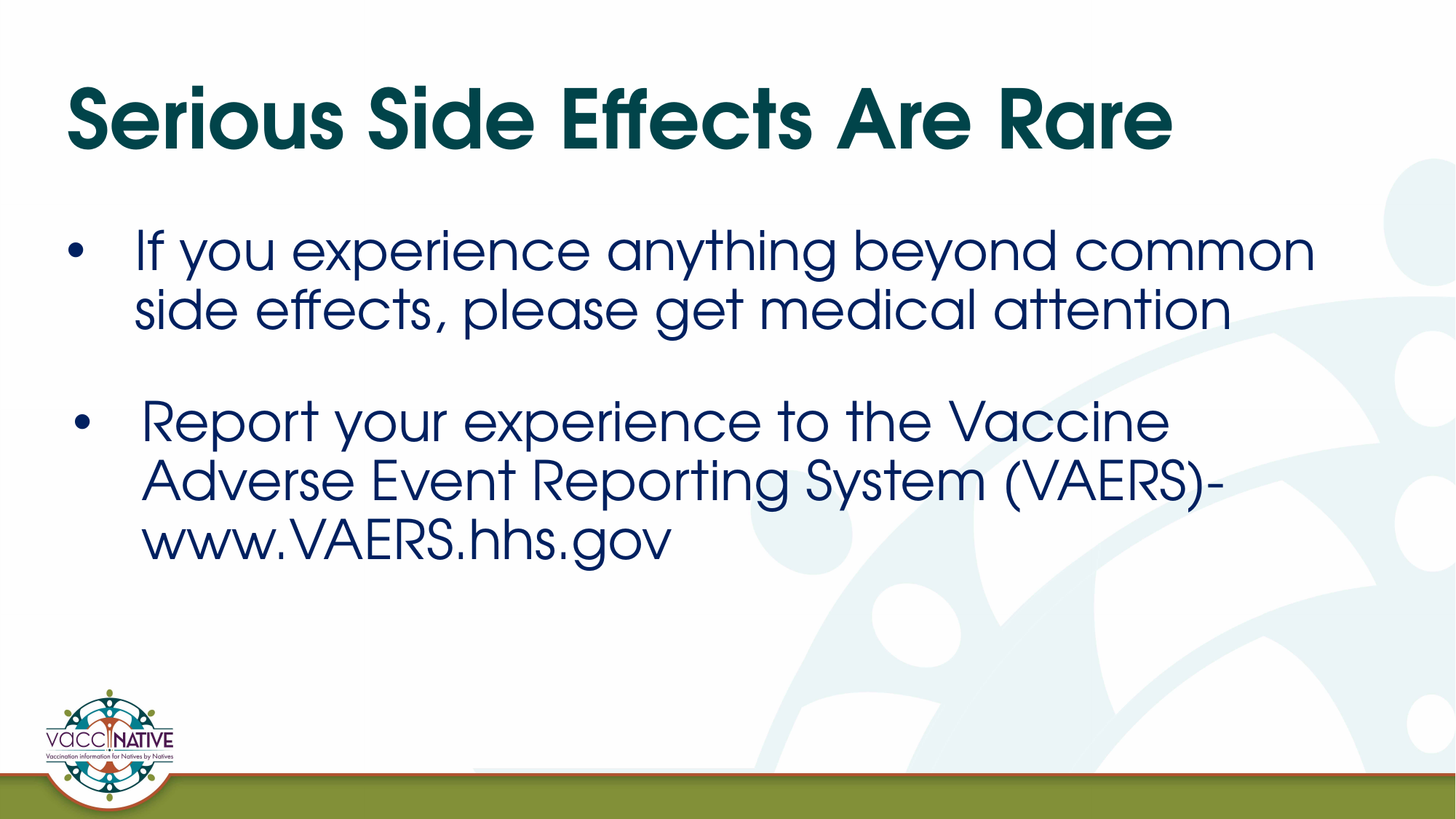

# Serious Side Effects Are Rare
If you experience anything beyond common side effects, please get medical attention

Report your experience to the Vaccine Adverse Event Reporting System (VAERS)-  www.VAERS.hhs.gov